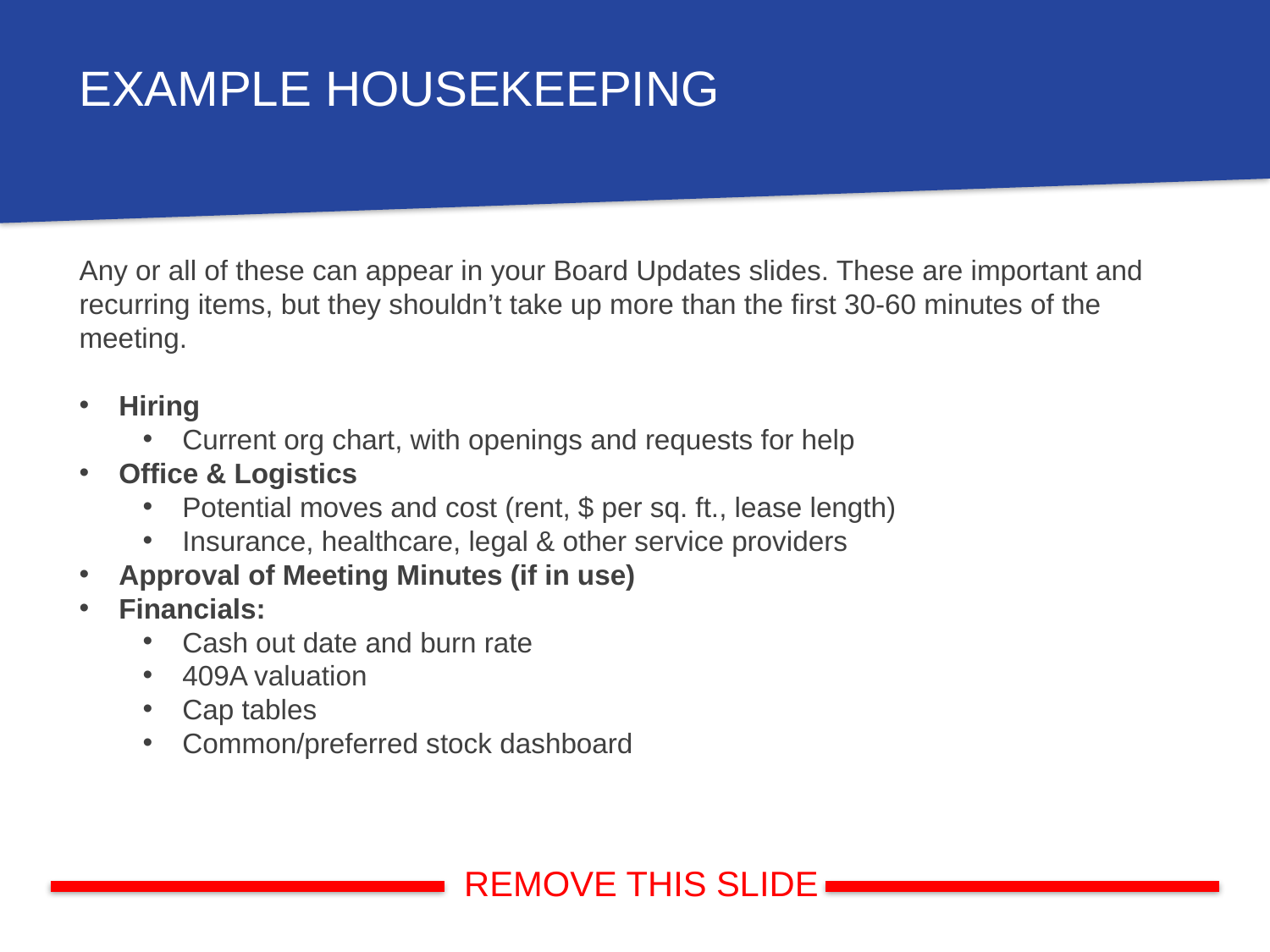

EXAMPLE HOUSEKEEPING
Any or all of these can appear in your Board Updates slides. These are important and recurring items, but they shouldn’t take up more than the first 30-60 minutes of the meeting.

Hiring
Current org chart, with openings and requests for help
Office & Logistics
Potential moves and cost (rent, $ per sq. ft., lease length)
Insurance, healthcare, legal & other service providers
Approval of Meeting Minutes (if in use)
Financials:
Cash out date and burn rate
409A valuation
Cap tables
Common/preferred stock dashboard
REMOVE THIS SLIDE